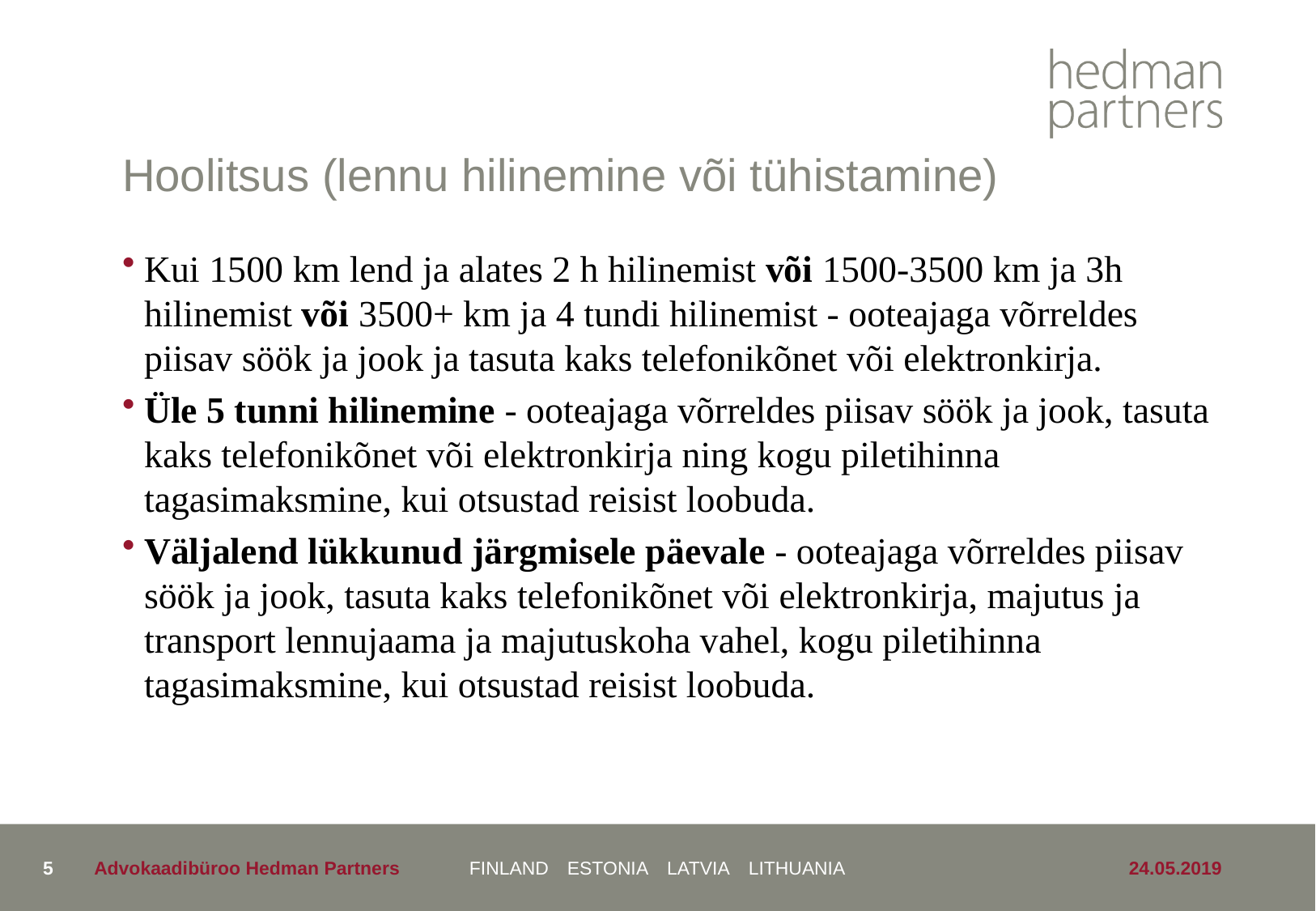

# Hoolitsus (lennu hilinemine või tühistamine)
Kui 1500 km lend ja alates 2 h hilinemist või 1500-3500 km ja 3h hilinemist või 3500+ km ja 4 tundi hilinemist - ooteajaga võrreldes piisav söök ja jook ja tasuta kaks telefonikõnet või elektronkirja.
Üle 5 tunni hilinemine - ooteajaga võrreldes piisav söök ja jook, tasuta kaks telefonikõnet või elektronkirja ning kogu piletihinna tagasimaksmine, kui otsustad reisist loobuda.
Väljalend lükkunud järgmisele päevale - ooteajaga võrreldes piisav söök ja jook, tasuta kaks telefonikõnet või elektronkirja, majutus ja transport lennujaama ja majutuskoha vahel, kogu piletihinna tagasimaksmine, kui otsustad reisist loobuda.

5
Advokaadibüroo Hedman Partners
24.05.2019